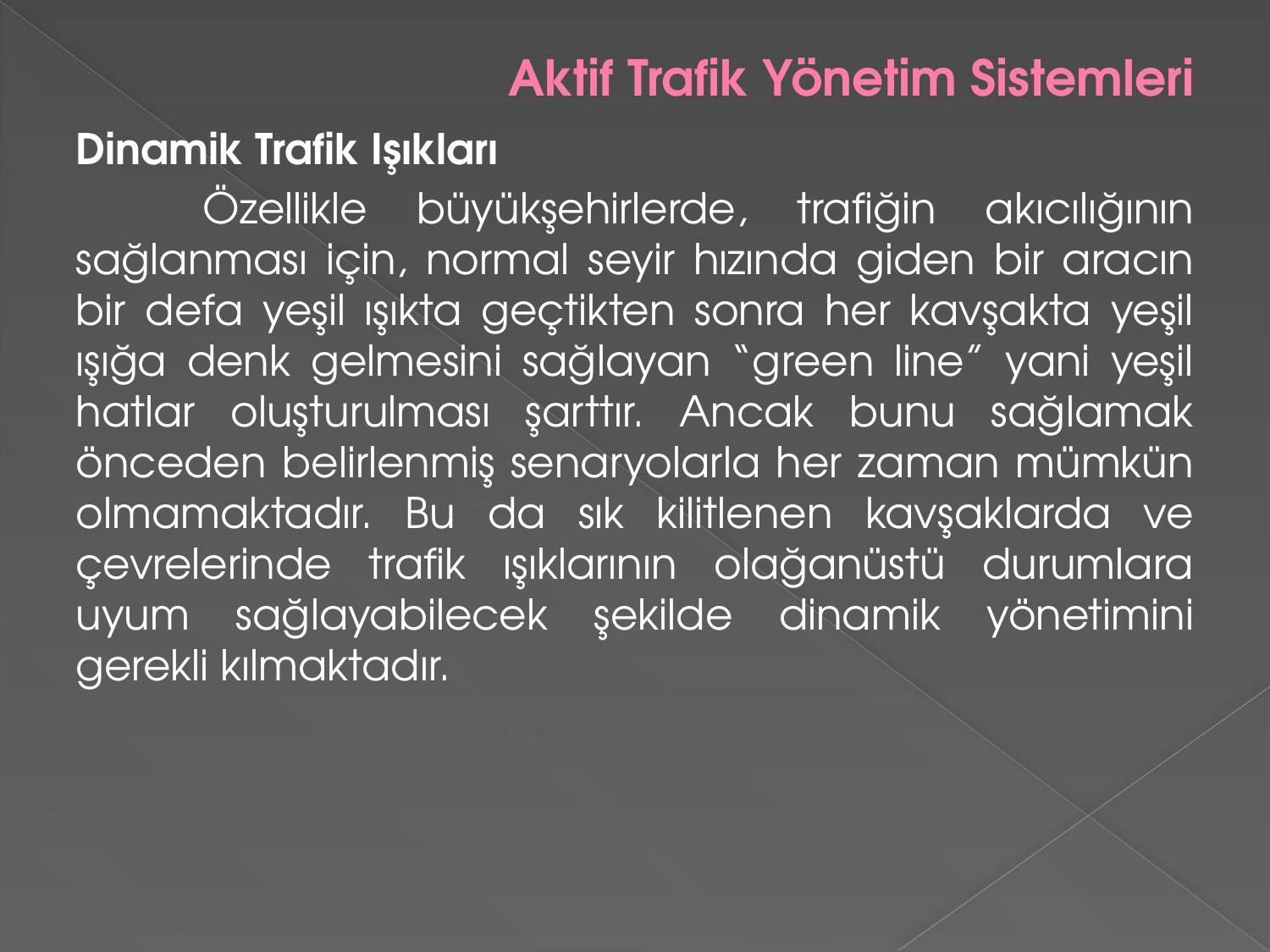

# Aktif Trafik Yönetim Sistemleri
Dinamik Trafik Işıkları
	Özellikle büyükşehirlerde, trafiğin akıcılığının sağlanması için, normal seyir hızında giden bir aracın bir defa yeşil ışıkta geçtikten sonra her kavşakta yeşil ışığa denk gelmesini sağlayan “green line” yani yeşil hatlar oluşturulması şarttır. Ancak bunu sağlamak önceden belirlenmiş senaryolarla her zaman mümkün olmamaktadır. Bu da sık kilitlenen kavşaklarda ve çevrelerinde trafik ışıklarının olağanüstü durumlara uyum sağlayabilecek şekilde dinamik yönetimini gerekli kılmaktadır.